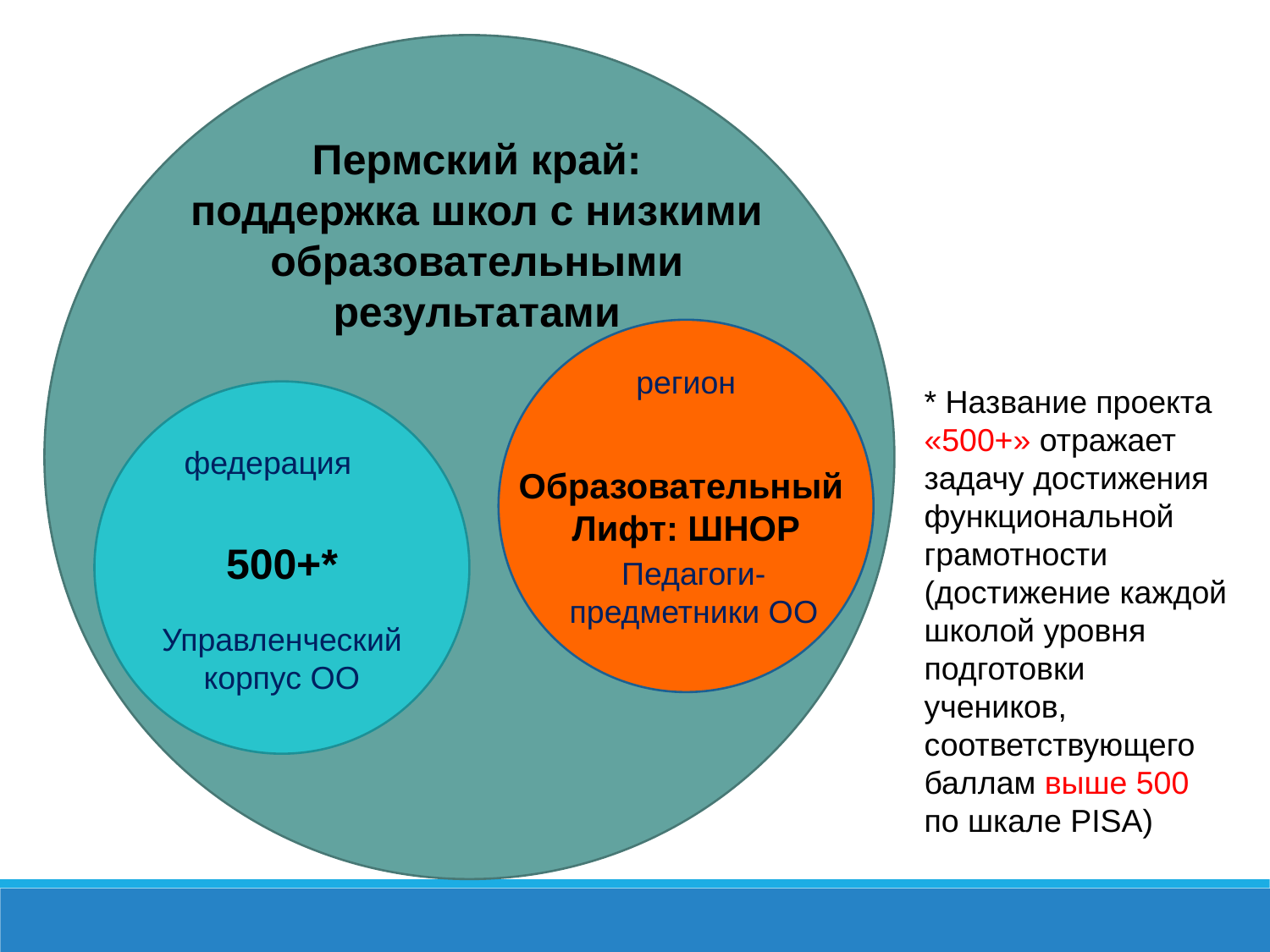

Пермский край:
поддержка школ с низкими образовательными результатами

регион

федерация
Образовательный
Лифт: ШНОР
500+*
Педагоги-предметники ОО
Управленческий корпус ОО
* Название проекта «500+» отражает задачу достижения функциональной грамотности (достижение каждой школой уровня подготовки учеников, соответствующего баллам выше 500 по шкале PISA)